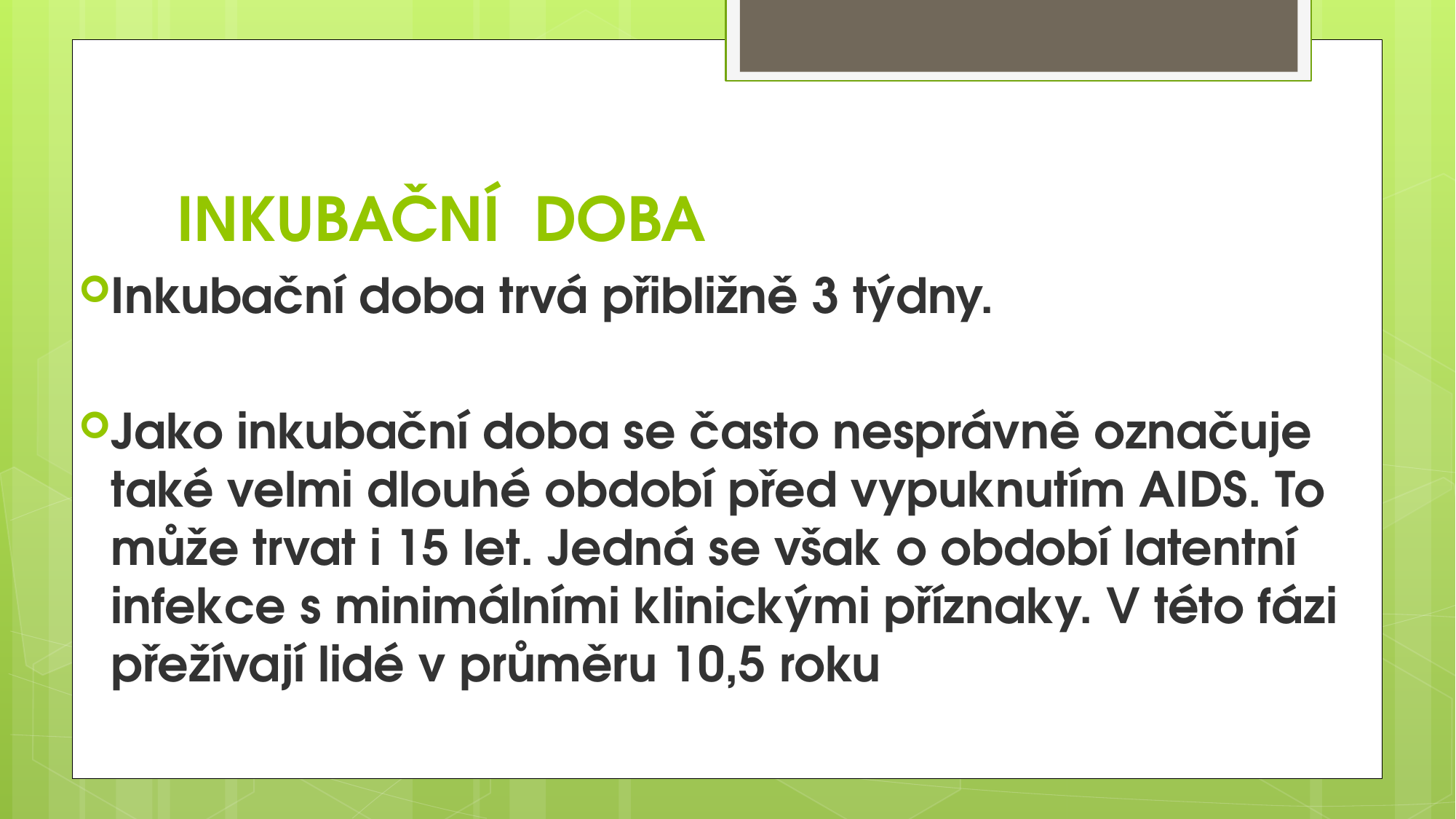

# INKUBAČNÍ  DOBA
Inkubační doba trvá přibližně 3 týdny.

Jako inkubační doba se často nesprávně označuje také velmi dlouhé období před vypuknutím AIDS. To může trvat i 15 let. Jedná se však o období latentní infekce s minimálními klinickými příznaky. V této fázi přežívají lidé v průměru 10,5 roku